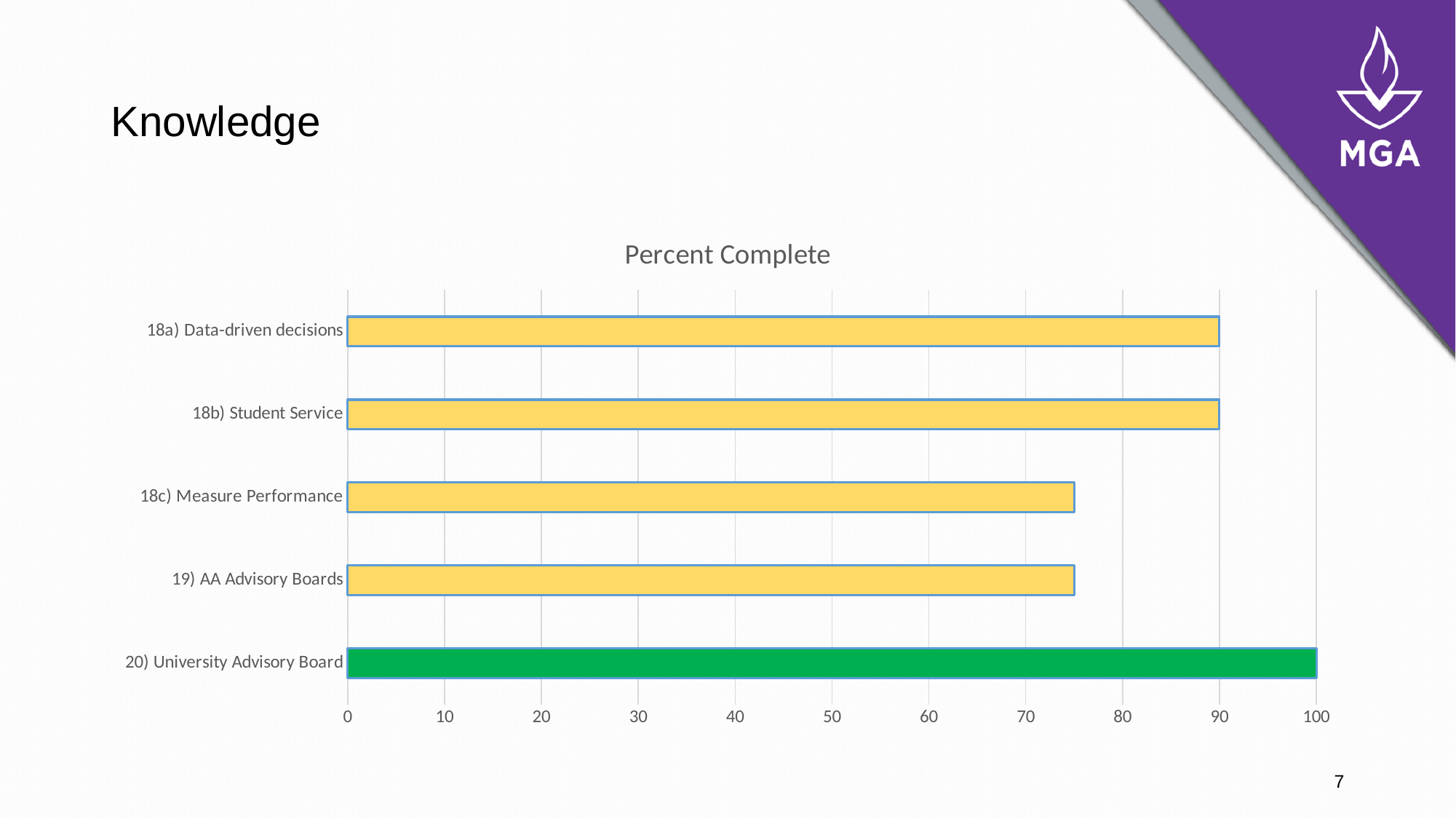

# Knowledge

### Chart: Percent Complete

| Category | Percent Complete |
|---|---|
| 20) University Advisory Board | 100.0 |
| 19) AA Advisory Boards | 75.0 |
| 18c) Measure Performance | 75.0 |
| 18b) Student Service | 90.0 |
| 18a) Data-driven decisions | 90.0 |
7